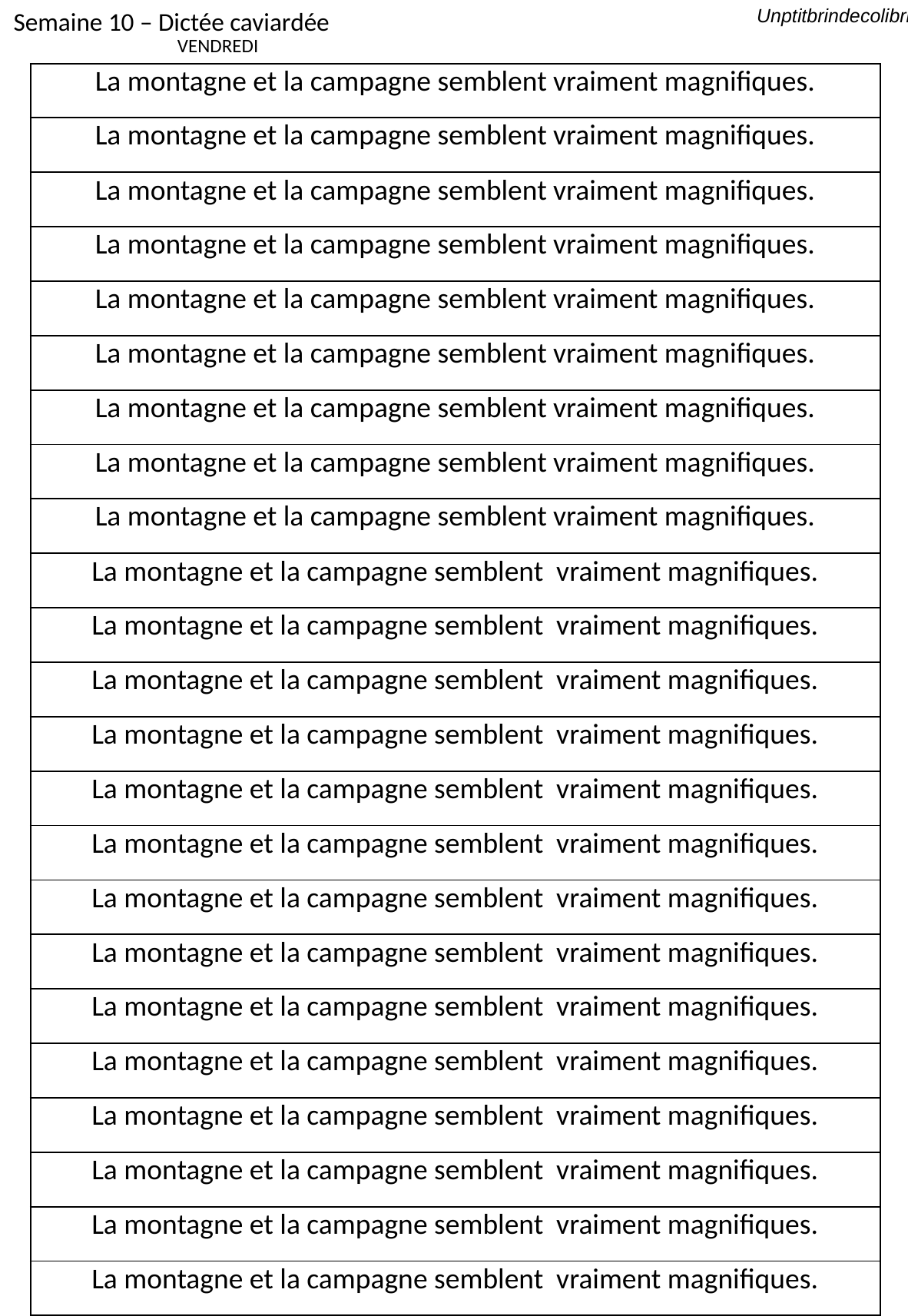

Semaine 10 – Dictée caviardée
Unptitbrindecolibri
VENDREDI
| La montagne et la campagne semblent vraiment magnifiques. |
| --- |
| La montagne et la campagne semblent vraiment magnifiques. |
| La montagne et la campagne semblent vraiment magnifiques. |
| La montagne et la campagne semblent vraiment magnifiques. |
| La montagne et la campagne semblent vraiment magnifiques. |
| La montagne et la campagne semblent vraiment magnifiques. |
| La montagne et la campagne semblent vraiment magnifiques. |
| La montagne et la campagne semblent vraiment magnifiques. |
| La montagne et la campagne semblent vraiment magnifiques. |
| La montagne et la campagne semblent vraiment magnifiques. |
| La montagne et la campagne semblent vraiment magnifiques. |
| La montagne et la campagne semblent vraiment magnifiques. |
| La montagne et la campagne semblent vraiment magnifiques. |
| La montagne et la campagne semblent vraiment magnifiques. |
| La montagne et la campagne semblent vraiment magnifiques. |
| La montagne et la campagne semblent vraiment magnifiques. |
| La montagne et la campagne semblent vraiment magnifiques. |
| La montagne et la campagne semblent vraiment magnifiques. |
| La montagne et la campagne semblent vraiment magnifiques. |
| La montagne et la campagne semblent vraiment magnifiques. |
| La montagne et la campagne semblent vraiment magnifiques. |
| La montagne et la campagne semblent vraiment magnifiques. |
| La montagne et la campagne semblent vraiment magnifiques. |